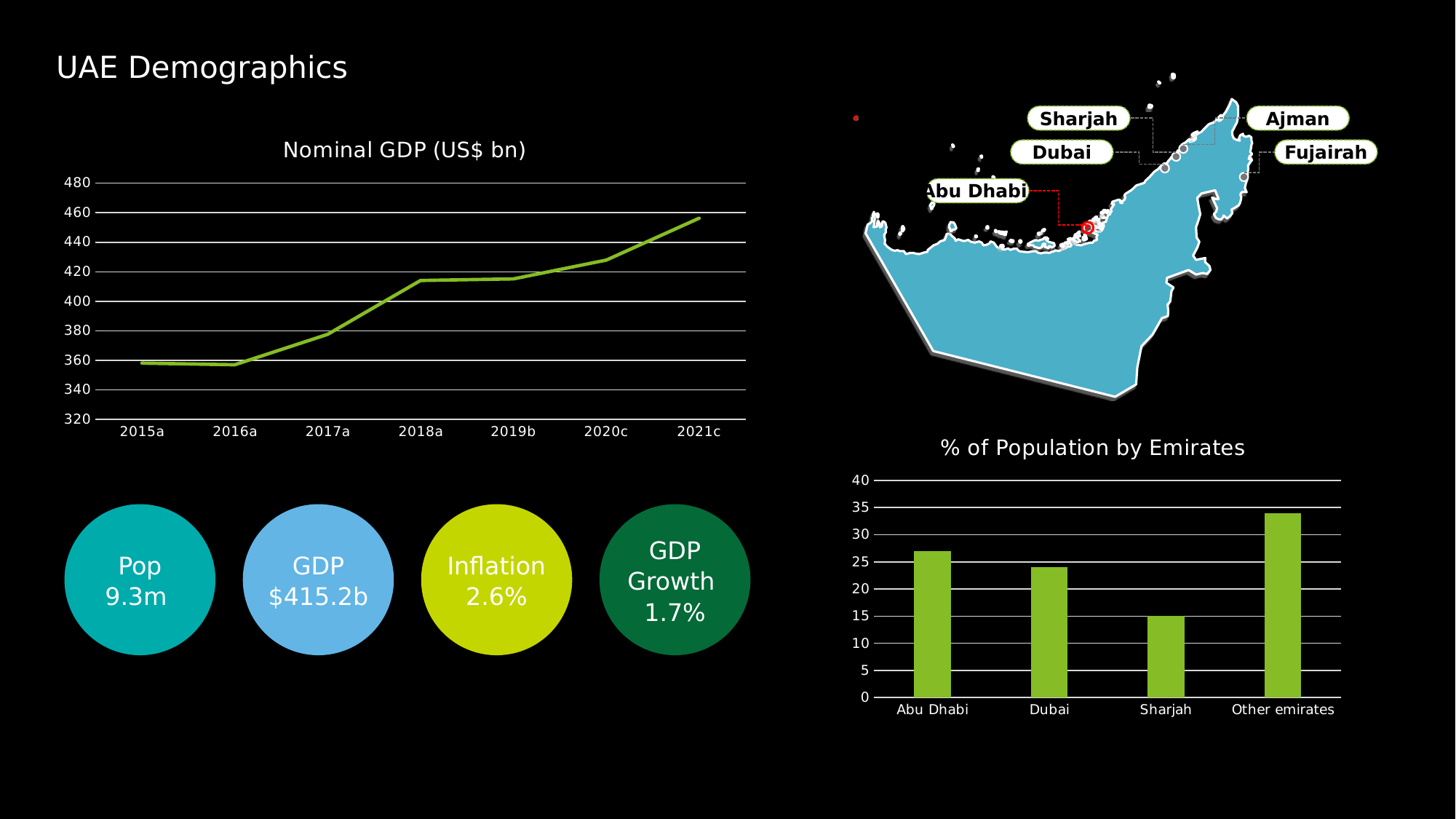

# UAE Demographics

Sharjah
Ajman
Dubai
Fujairah

Abu Dhabi

### Chart:

| Category | Nominal GDP (US$ bn) |
|---|---|
| 2015a | 358.1 |
| 2016a | 357.0 |
| 2017a | 377.6 |
| 2018a | 414.1 |
| 2019b | 415.2 |
| 2020c | 427.9 |
| 2021c | 456.3 |

### Chart: % of Population by Emirates

| Category |  |
|---|---|
| Abu Dhabi | 27.0 |
| Dubai | 24.0 |
| Sharjah | 15.0 |
| Other emirates | 34.0 |
Pop
9.3m
GDP $415.2b
Inflation 2.6%
GDP Growth
1.7%